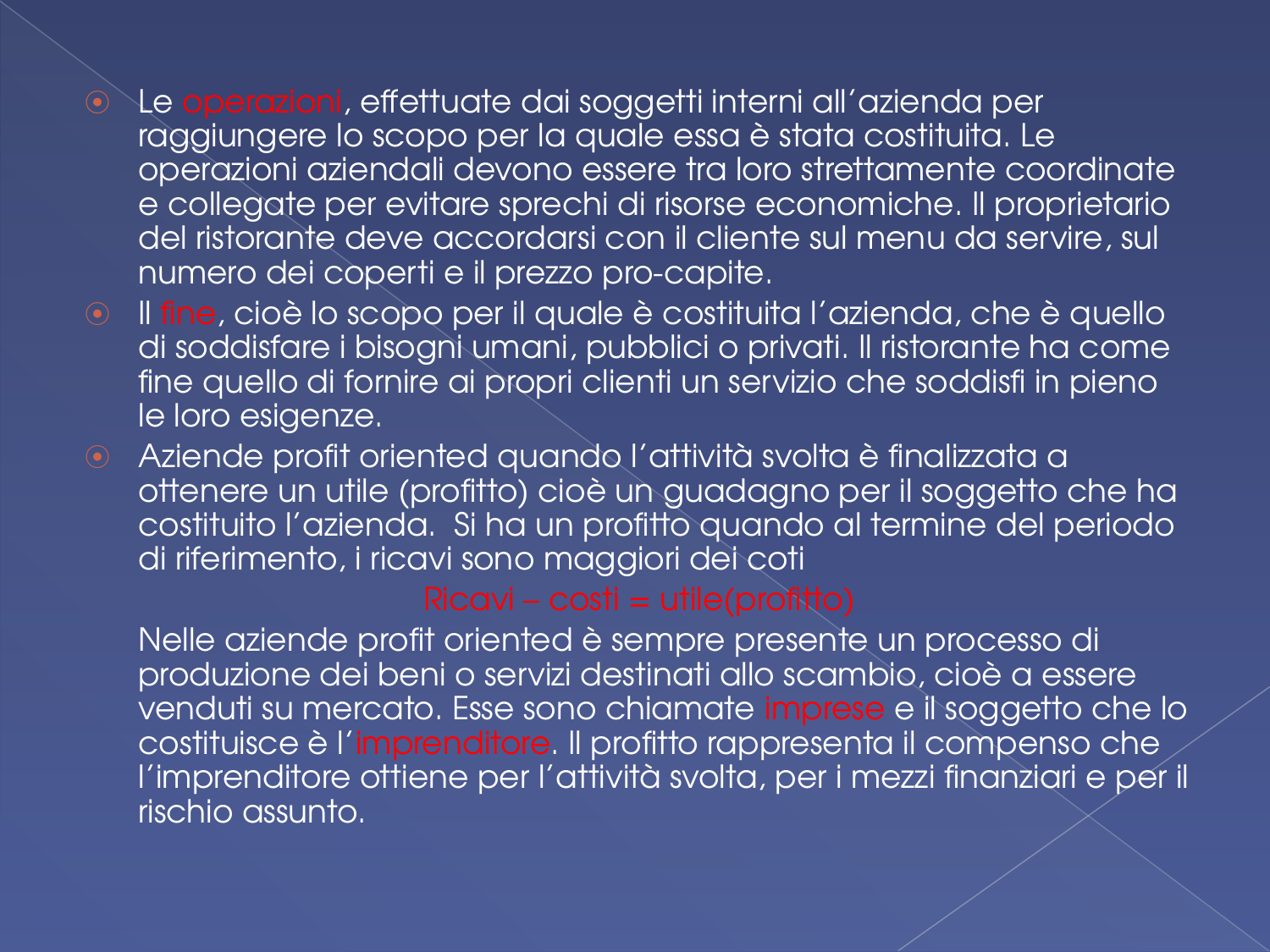

Le operazioni, effettuate dai soggetti interni all’azienda per raggiungere lo scopo per la quale essa è stata costituita. Le operazioni aziendali devono essere tra loro strettamente coordinate e collegate per evitare sprechi di risorse economiche. Il proprietario del ristorante deve accordarsi con il cliente sul menu da servire, sul numero dei coperti e il prezzo pro-capite.
Il fine, cioè lo scopo per il quale è costituita l’azienda, che è quello di soddisfare i bisogni umani, pubblici o privati. Il ristorante ha come fine quello di fornire ai propri clienti un servizio che soddisfi in pieno le loro esigenze.
Aziende profit oriented quando l’attività svolta è finalizzata a ottenere un utile (profitto) cioè un guadagno per il soggetto che ha costituito l’azienda.  Si ha un profitto quando al termine del periodo di riferimento, i ricavi sono maggiori dei coti
Ricavi – costi = utile(profitto)
      Nelle aziende profit oriented è sempre presente un processo di produzione dei beni o servizi destinati allo scambio, cioè a essere venduti su mercato. Esse sono chiamate imprese e il soggetto che lo costituisce è l’imprenditore. Il profitto rappresenta il compenso che l’imprenditore ottiene per l’attività svolta, per i mezzi finanziari e per il rischio assunto.